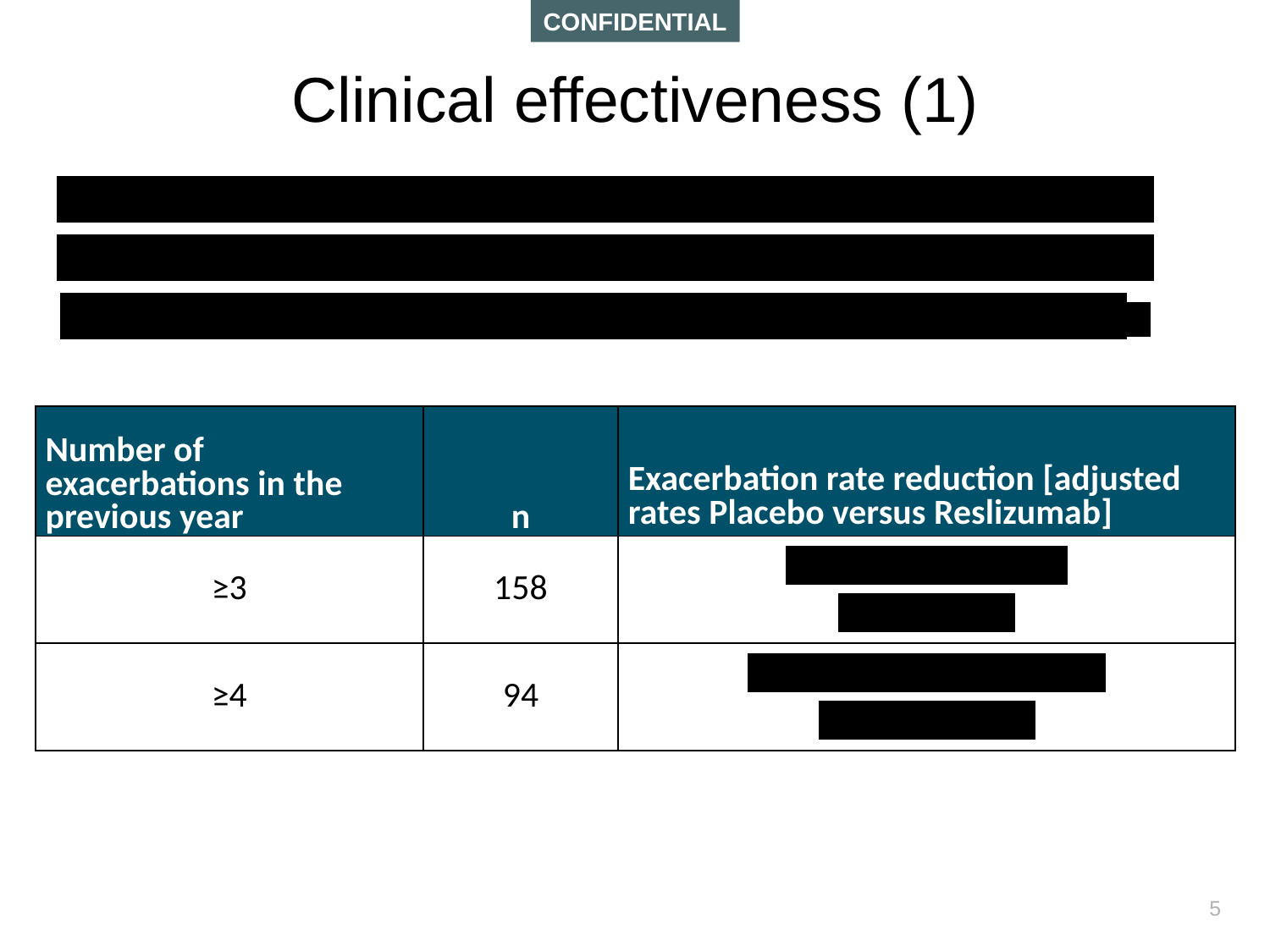

# Clinical effectiveness (1)
XXXXXXXXXXXXXXXXXXXXXXXXXXXXXXXXXXXXXXXXXXXXXXXXXXXXXXXXXXXXXXXXXXXXXXXXXXXXXXXXXXXXXXXXXXXXXXXXXXXXXXXXXXXX
| Number of exacerbations in the previous year | n | Exacerbation rate reduction [adjusted rates Placebo versus Reslizumab] |
| --- | --- | --- |
| ≥3 | 158 | XXXXXXXXXXX [XXXXXX] |
| ≥4 | 94 | XXXXXXXXXXXXXX [XXXXXXXX |
5